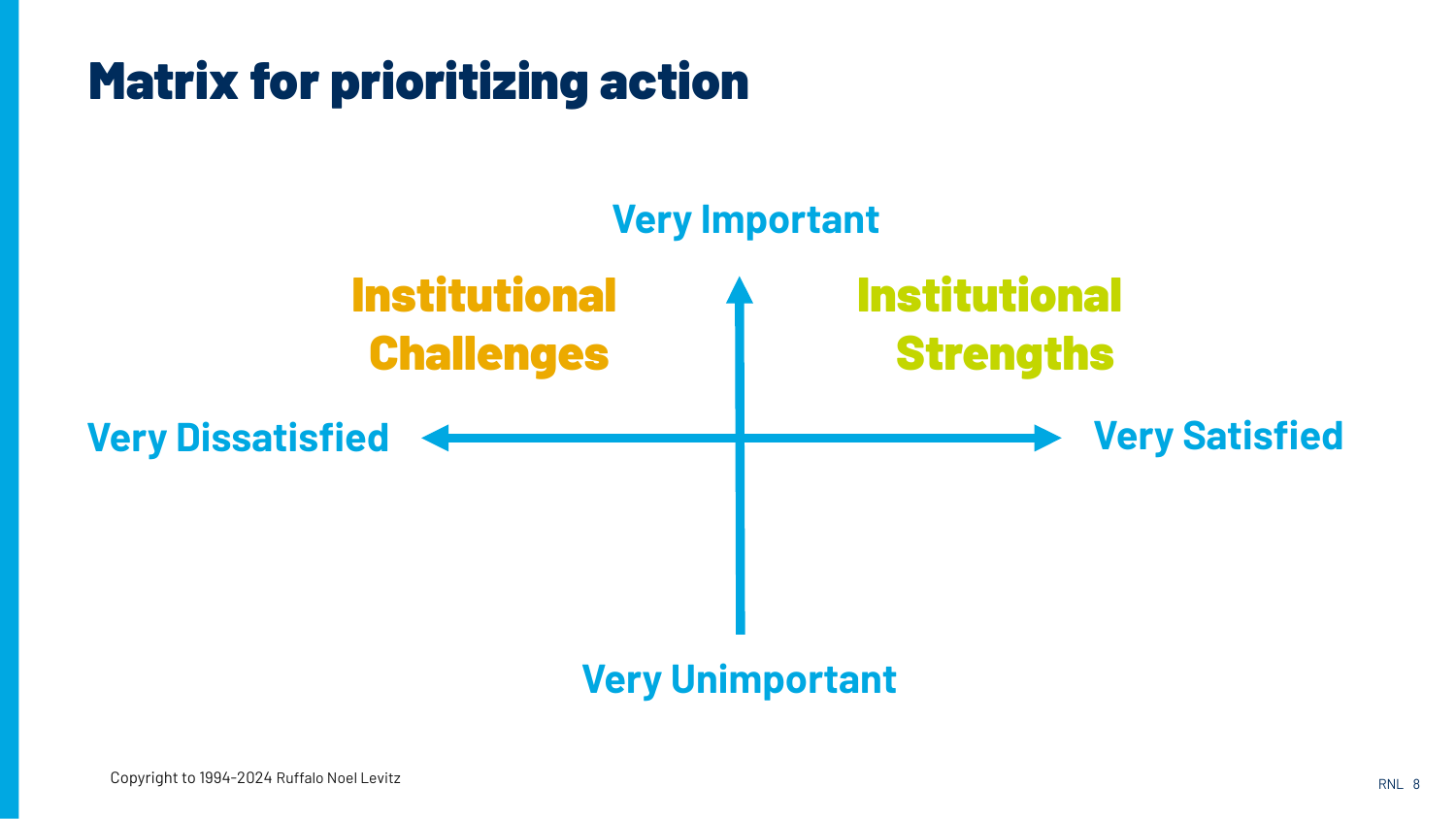

# Matrix for prioritizing action

Very Important
Institutional
Strengths
Institutional
Challenges

Very Dissatisfied
Very Satisfied

Very Unimportant
Copyright to 1994-2024 Ruffalo Noel Levitz